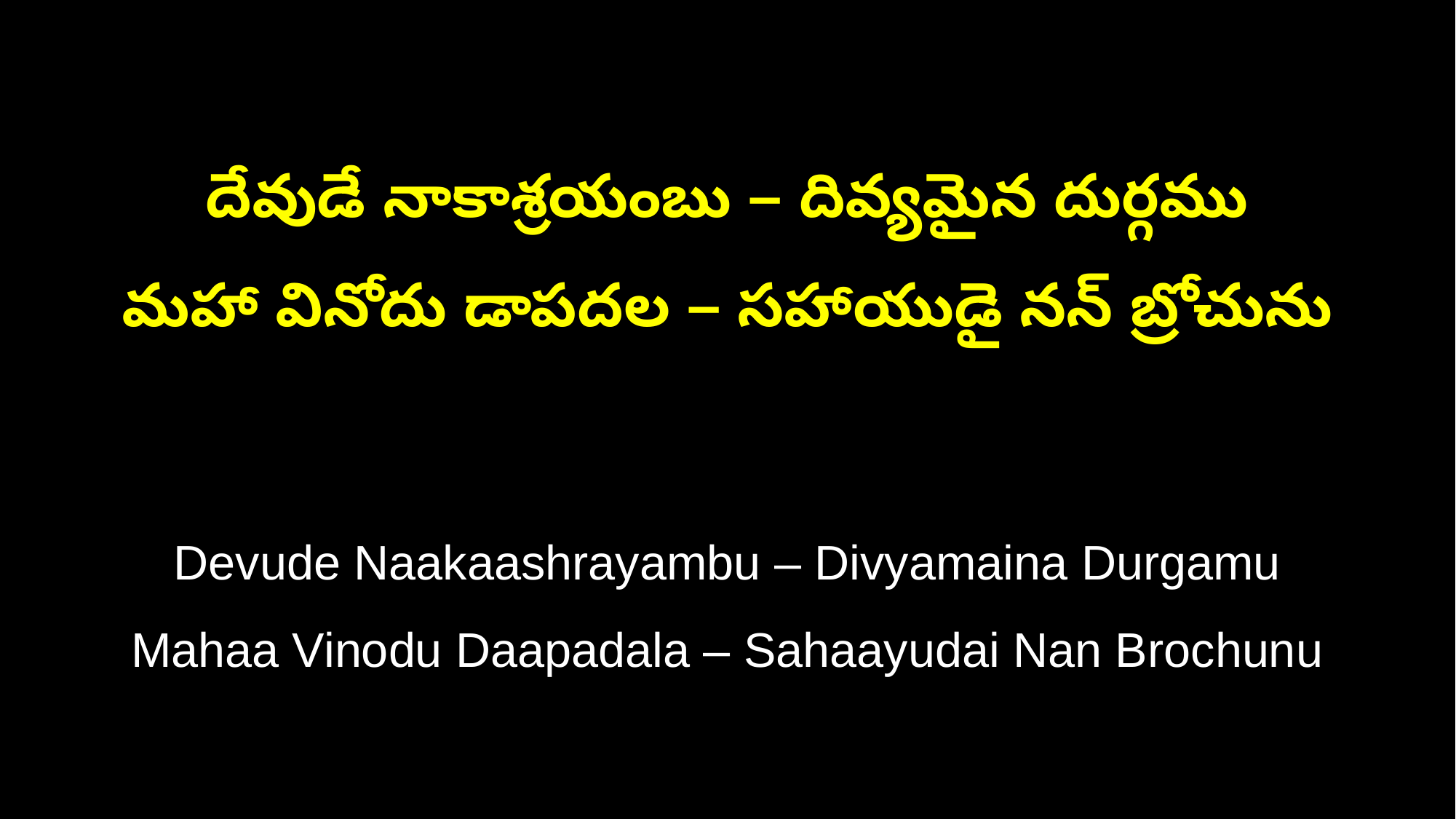

దేవుడే నాకాశ్రయంబు – దివ్యమైన దుర్గము
మహా వినోదు డాపదల – సహాయుడై నన్ బ్రోచును
Devude Naakaashrayambu – Divyamaina Durgamu
Mahaa Vinodu Daapadala – Sahaayudai Nan Brochunu